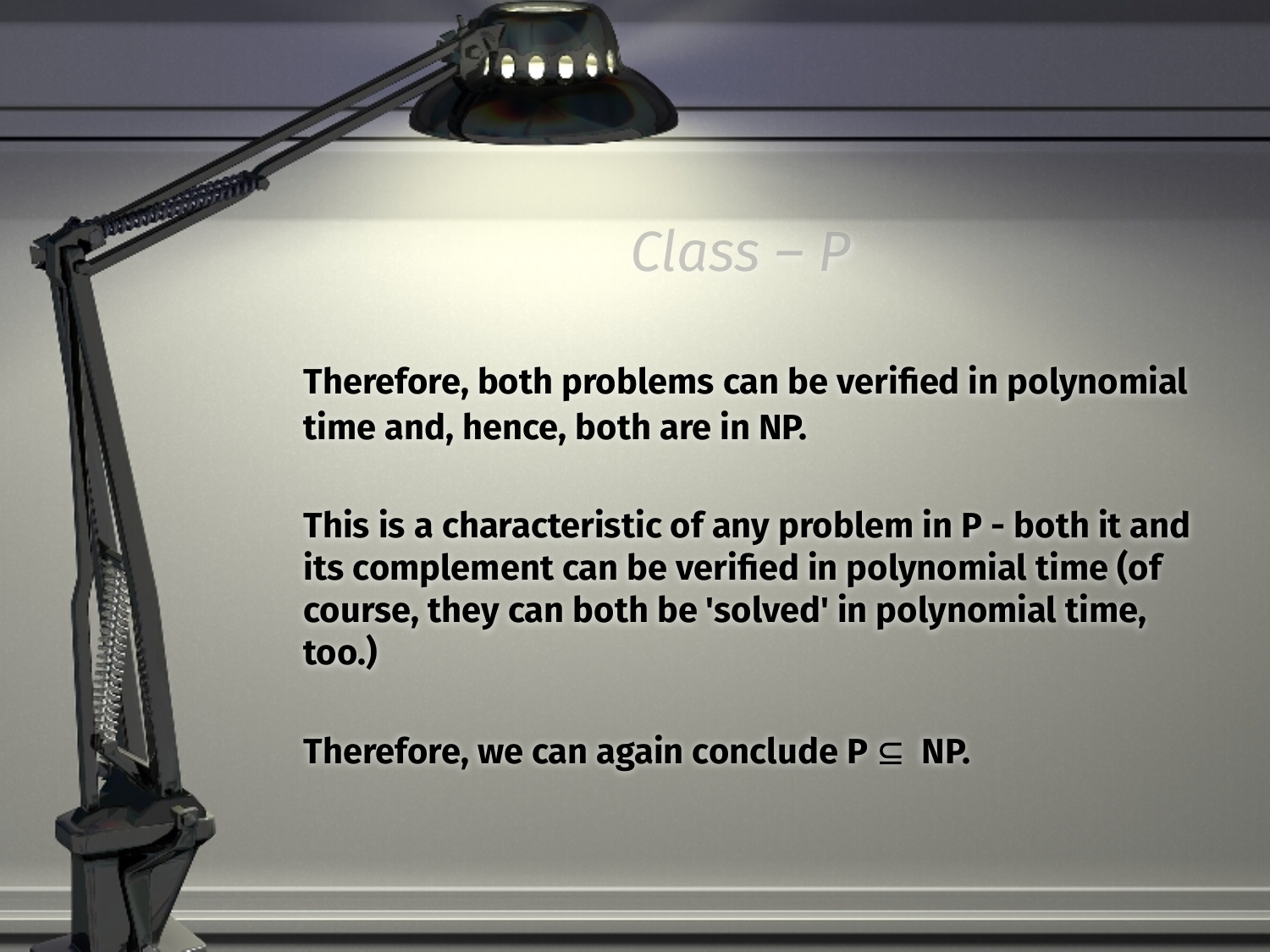

# Class – P
	Therefore, both problems can be verified in polynomial time and, hence, both are in NP.

	This is a characteristic of any problem in P - both it and its complement can be verified in polynomial time (of course, they can both be 'solved' in polynomial time, too.)

	Therefore, we can again conclude P ⊆  NP.